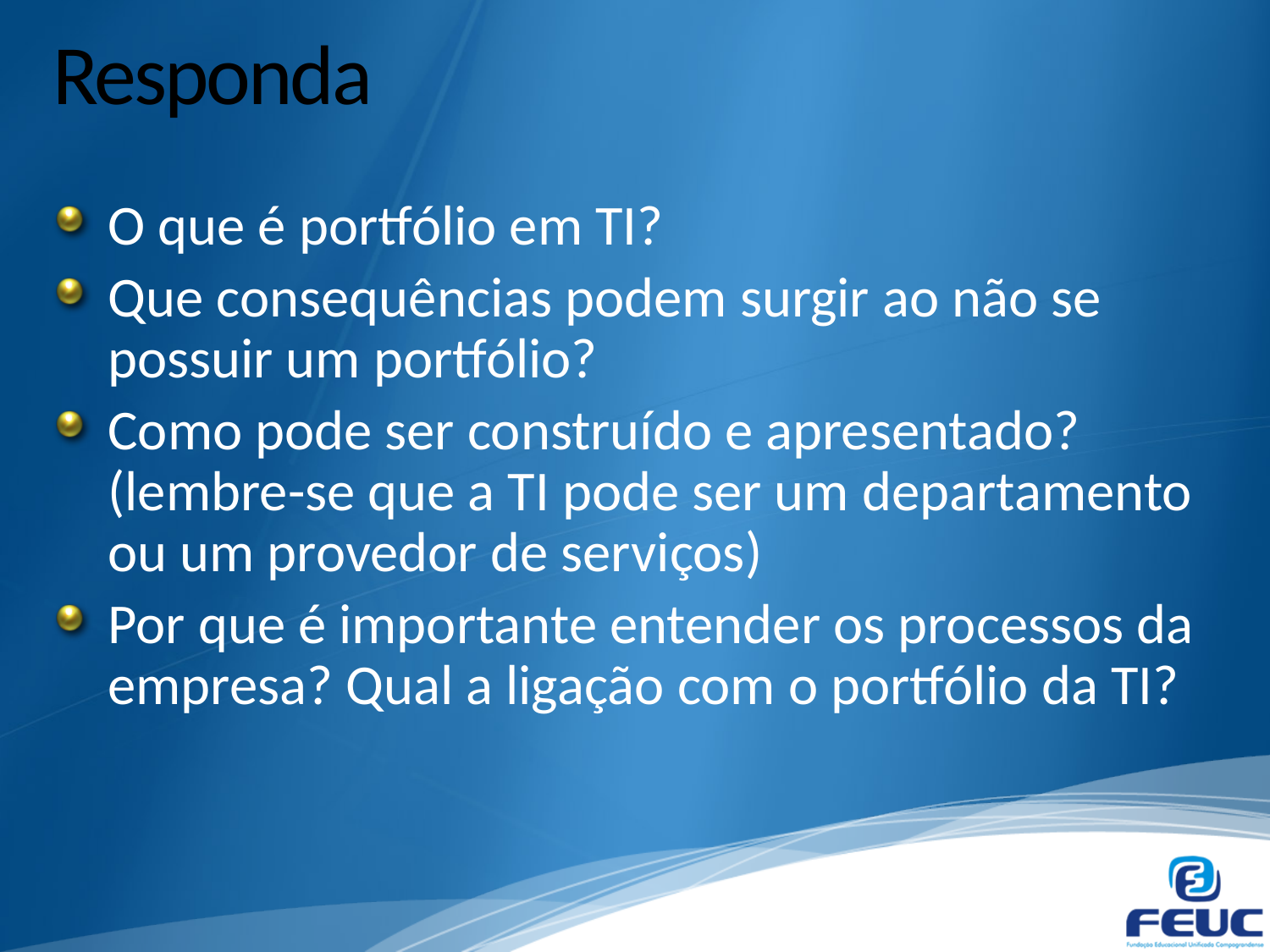

# Responda
O que é portfólio em TI?
Que consequências podem surgir ao não se possuir um portfólio?
Como pode ser construído e apresentado? (lembre-se que a TI pode ser um departamento ou um provedor de serviços)
Por que é importante entender os processos da empresa? Qual a ligação com o portfólio da TI?